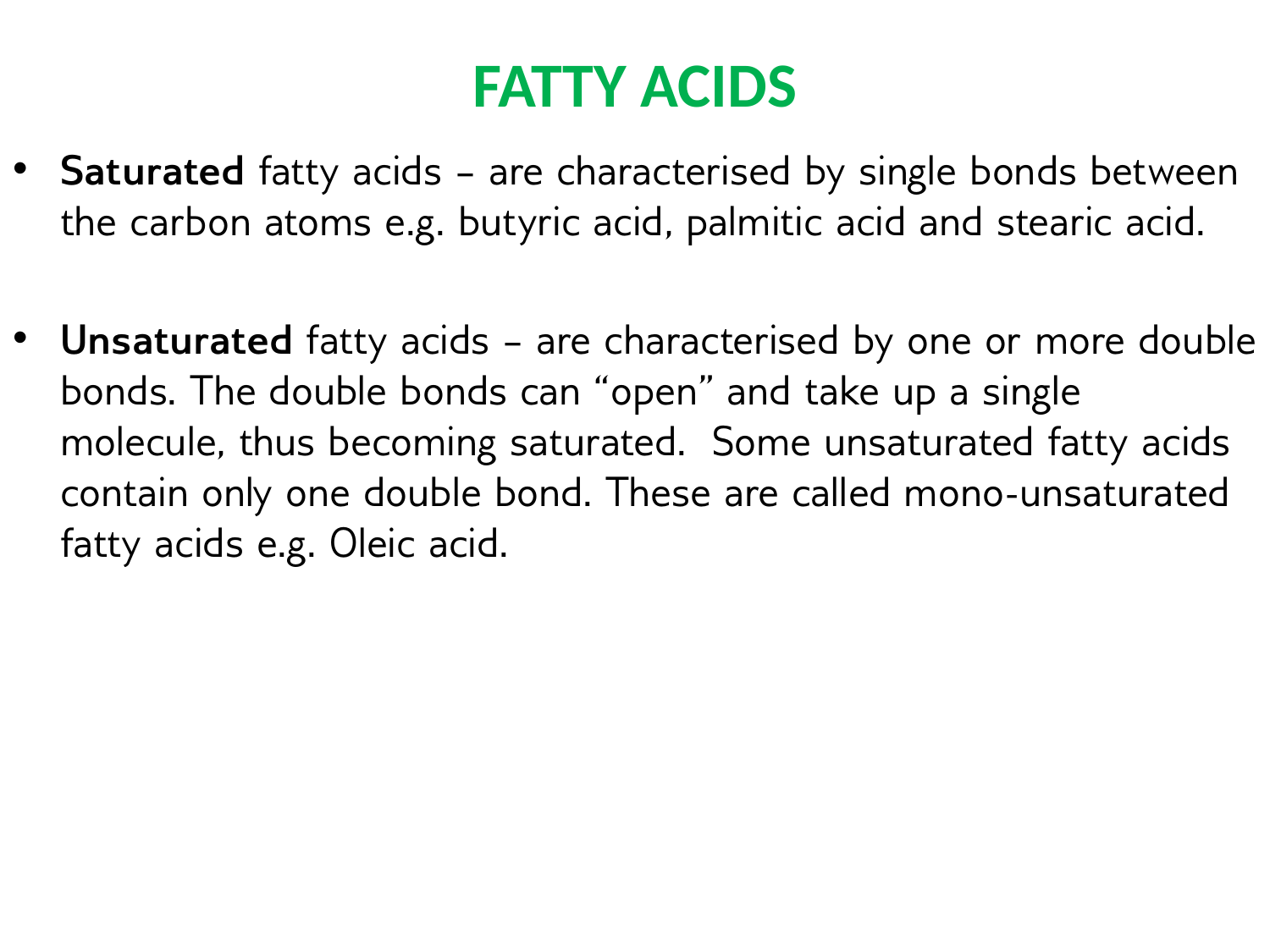

# FATTY ACIDS
Saturated fatty acids – are characterised by single bonds between the carbon atoms e.g. butyric acid, palmitic acid and stearic acid.

Unsaturated fatty acids – are characterised by one or more double bonds. The double bonds can “open” and take up a single molecule, thus becoming saturated.  Some unsaturated fatty acids contain only one double bond. These are called mono-unsaturated fatty acids e.g. Oleic acid.